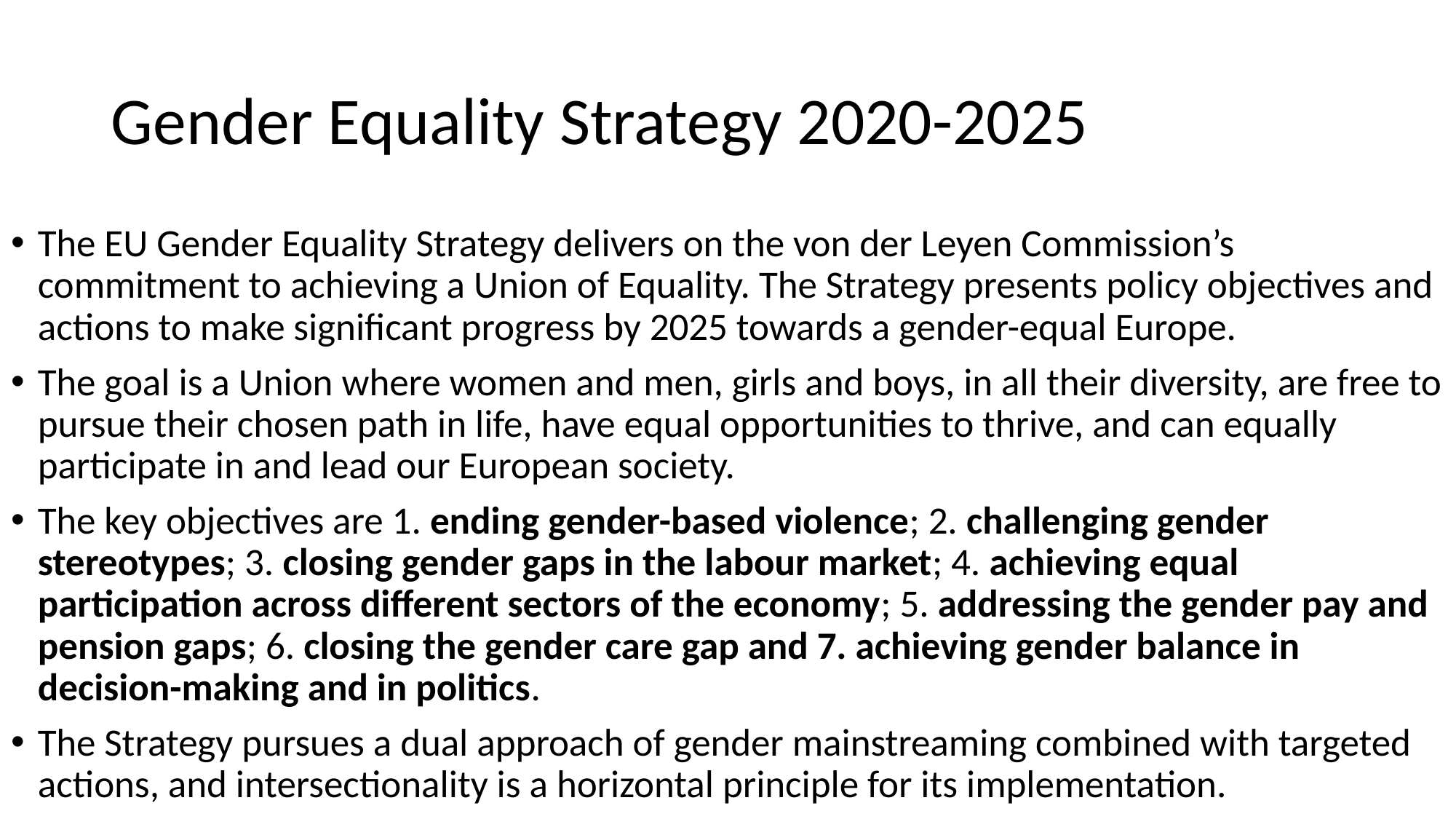

# Gender Equality Strategy 2020-2025
The EU Gender Equality Strategy delivers on the von der Leyen Commission’s commitment to achieving a Union of Equality. The Strategy presents policy objectives and actions to make significant progress by 2025 towards a gender-equal Europe.
The goal is a Union where women and men, girls and boys, in all their diversity, are free to pursue their chosen path in life, have equal opportunities to thrive, and can equally participate in and lead our European society.
The key objectives are 1. ending gender-based violence; 2. challenging gender stereotypes; 3. closing gender gaps in the labour market; 4. achieving equal participation across different sectors of the economy; 5. addressing the gender pay and pension gaps; 6. closing the gender care gap and 7. achieving gender balance in decision-making and in politics.
The Strategy pursues a dual approach of gender mainstreaming combined with targeted actions, and intersectionality is a horizontal principle for its implementation.